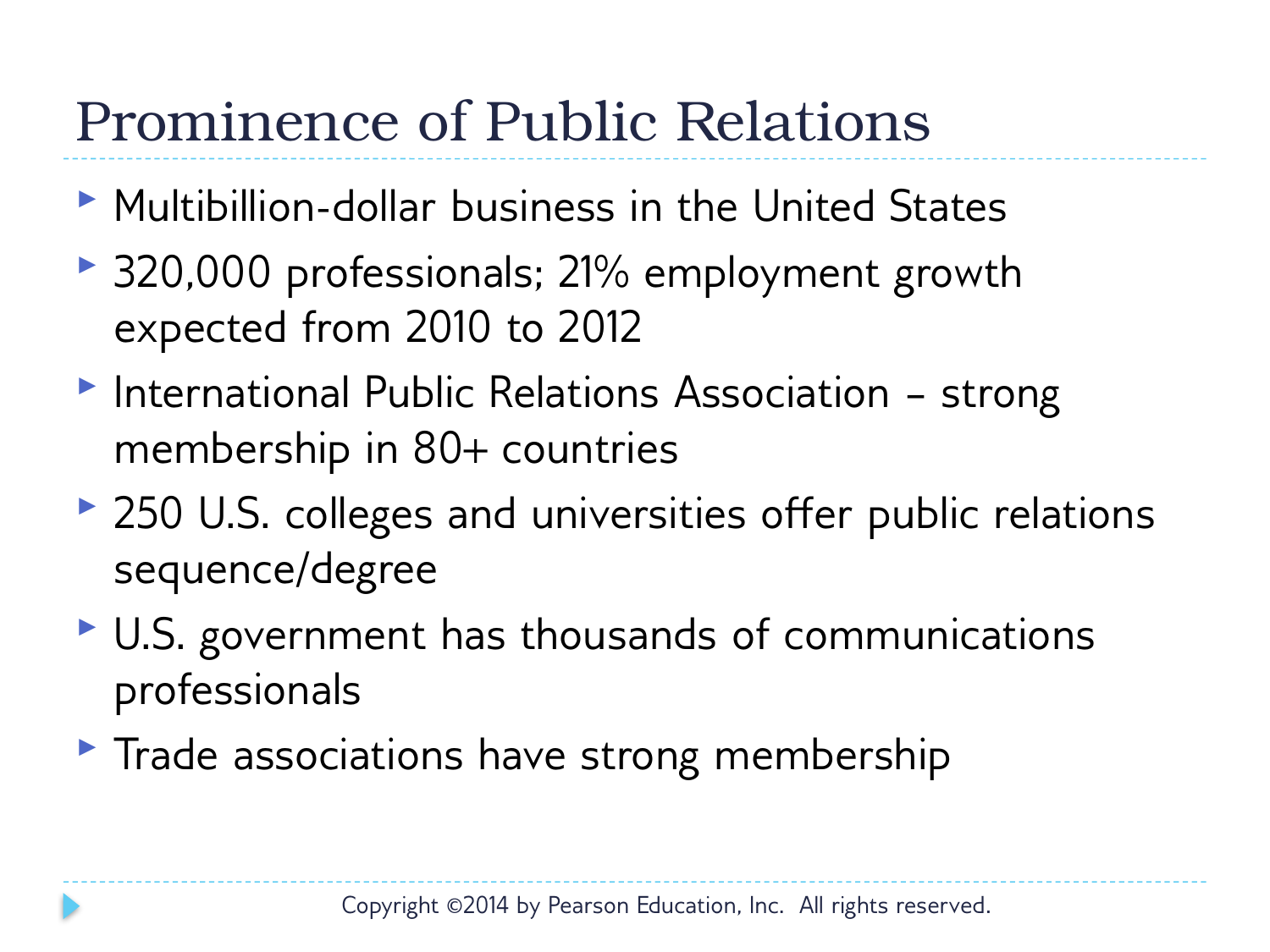

# Prominence of Public Relations
Multibillion-dollar business in the United States
320,000 professionals; 21% employment growth expected from 2010 to 2012
International Public Relations Association – strong membership in 80+ countries
250 U.S. colleges and universities offer public relations sequence/degree
U.S. government has thousands of communications professionals
Trade associations have strong membership
Copyright ©2014 by Pearson Education, Inc.  All rights reserved.